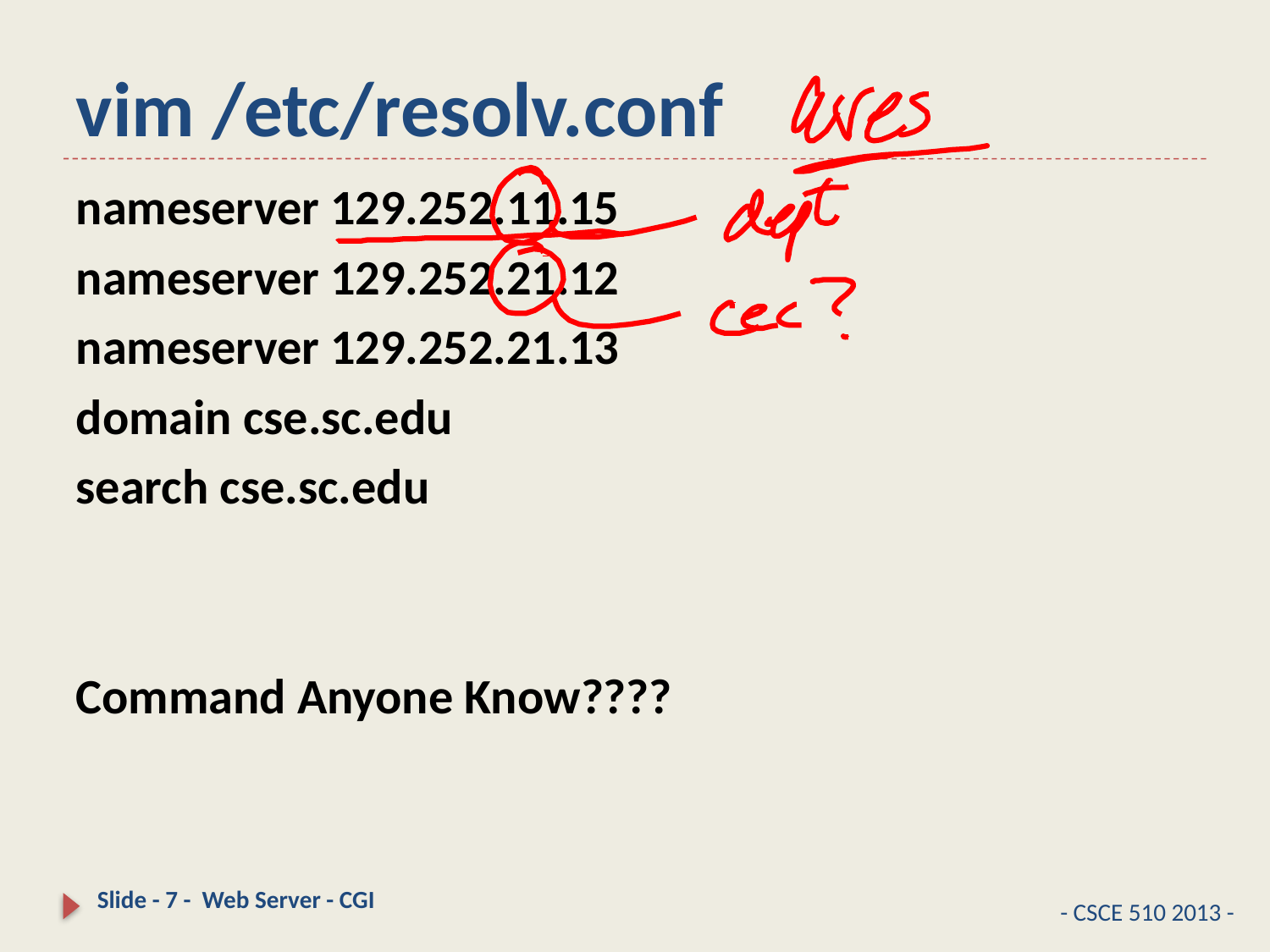

# vim /etc/resolv.conf

nameserver 129.252.11.15
nameserver 129.252.21.12
nameserver 129.252.21.13
domain cse.sc.edu
search cse.sc.edu

Command Anyone Know????

Slide - 7 -  Web Server - CGI

- CSCE 510 2013 -